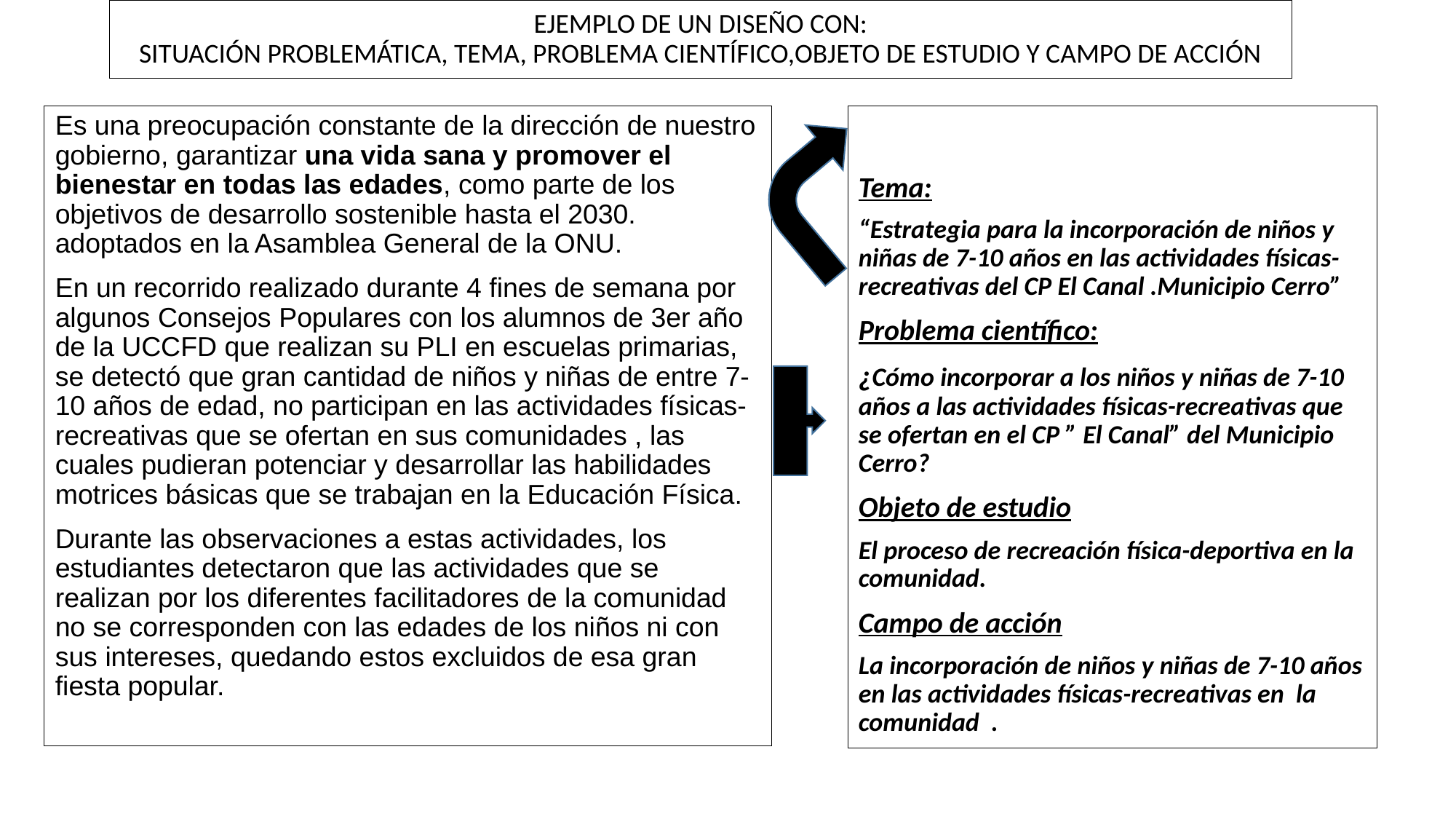

# EJEMPLO DE UN DISEÑO CON: SITUACIÓN PROBLEMÁTICA, TEMA, PROBLEMA CIENTÍFICO,OBJETO DE ESTUDIO Y CAMPO DE ACCIÓN
Es una preocupación constante de la dirección de nuestro gobierno, garantizar una vida sana y promover el bienestar en todas las edades, como parte de los objetivos de desarrollo sostenible hasta el 2030.  adoptados en la Asamblea General de la ONU.
En un recorrido realizado durante 4 fines de semana por algunos Consejos Populares con los alumnos de 3er año de la UCCFD que realizan su PLI en escuelas primarias, se detectó que gran cantidad de niños y niñas de entre 7-10 años de edad, no participan en las actividades físicas-recreativas que se ofertan en sus comunidades , las cuales pudieran potenciar y desarrollar las habilidades motrices básicas que se trabajan en la Educación Física.
Durante las observaciones a estas actividades, los estudiantes detectaron que las actividades que se realizan por los diferentes facilitadores de la comunidad no se corresponden con las edades de los niños ni con sus intereses, quedando estos excluidos de esa gran fiesta popular.

Tema:
“Estrategia para la incorporación de niños y niñas de 7-10 años en las actividades físicas-recreativas del CP El Canal .Municipio Cerro”
Problema científico:
¿Cómo incorporar a los niños y niñas de 7-10 años a las actividades físicas-recreativas que se ofertan en el CP ” El Canal” del Municipio Cerro?
Objeto de estudio
El proceso de recreación física-deportiva en la comunidad.
Campo de acción
La incorporación de niños y niñas de 7-10 años en las actividades físicas-recreativas en  la comunidad  .